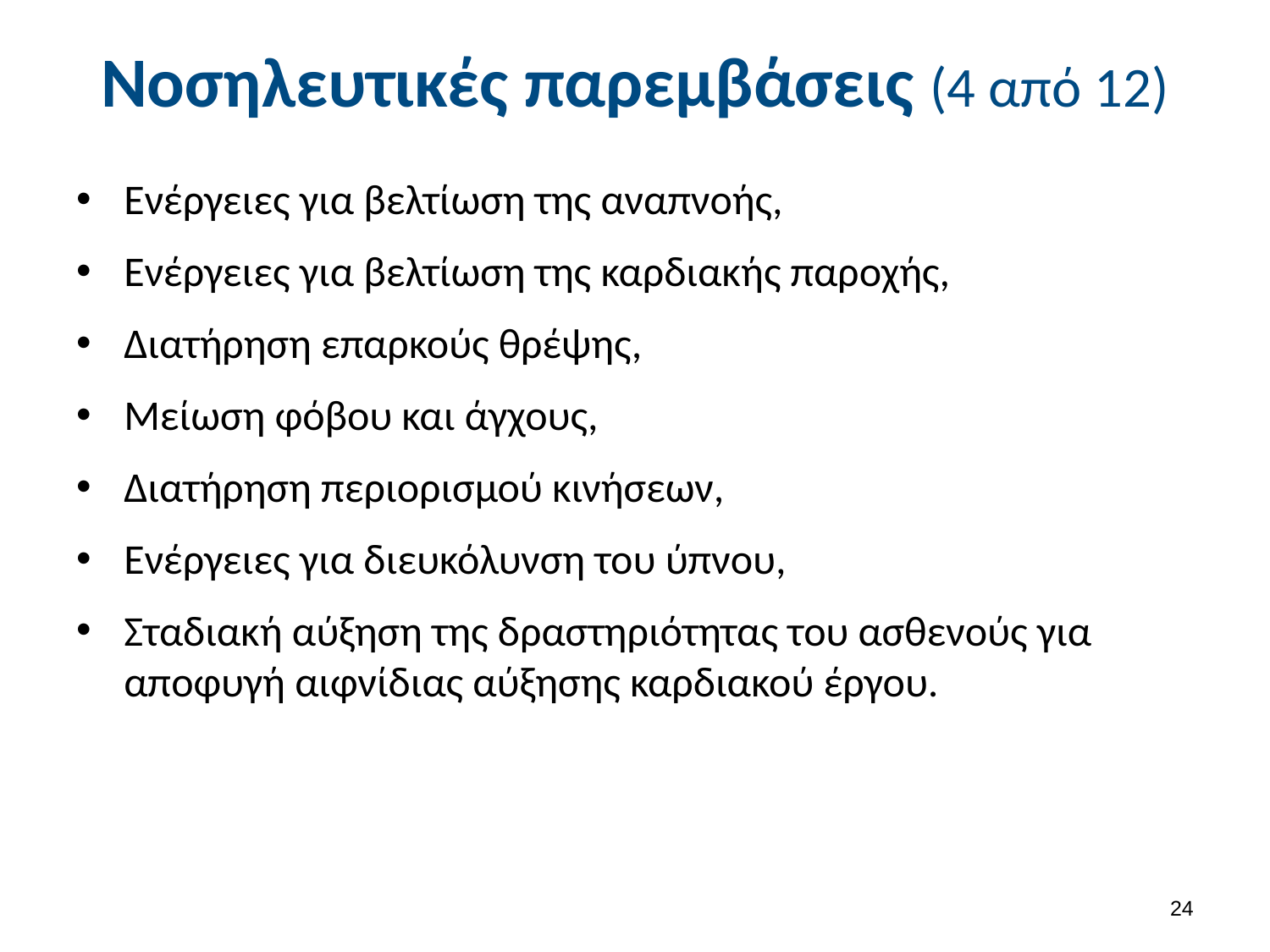

# Νοσηλευτικές παρεμβάσεις (4 από 12)
Ενέργειες για βελτίωση της αναπνοής,
Ενέργειες για βελτίωση της καρδιακής παροχής,
Διατήρηση επαρκούς θρέψης,
Μείωση φόβου και άγχους,
Διατήρηση περιορισμού κινήσεων,
Ενέργειες για διευκόλυνση του ύπνου,
Σταδιακή αύξηση της δραστηριότητας του ασθενούς για αποφυγή αιφνίδιας αύξησης καρδιακού έργου.

24